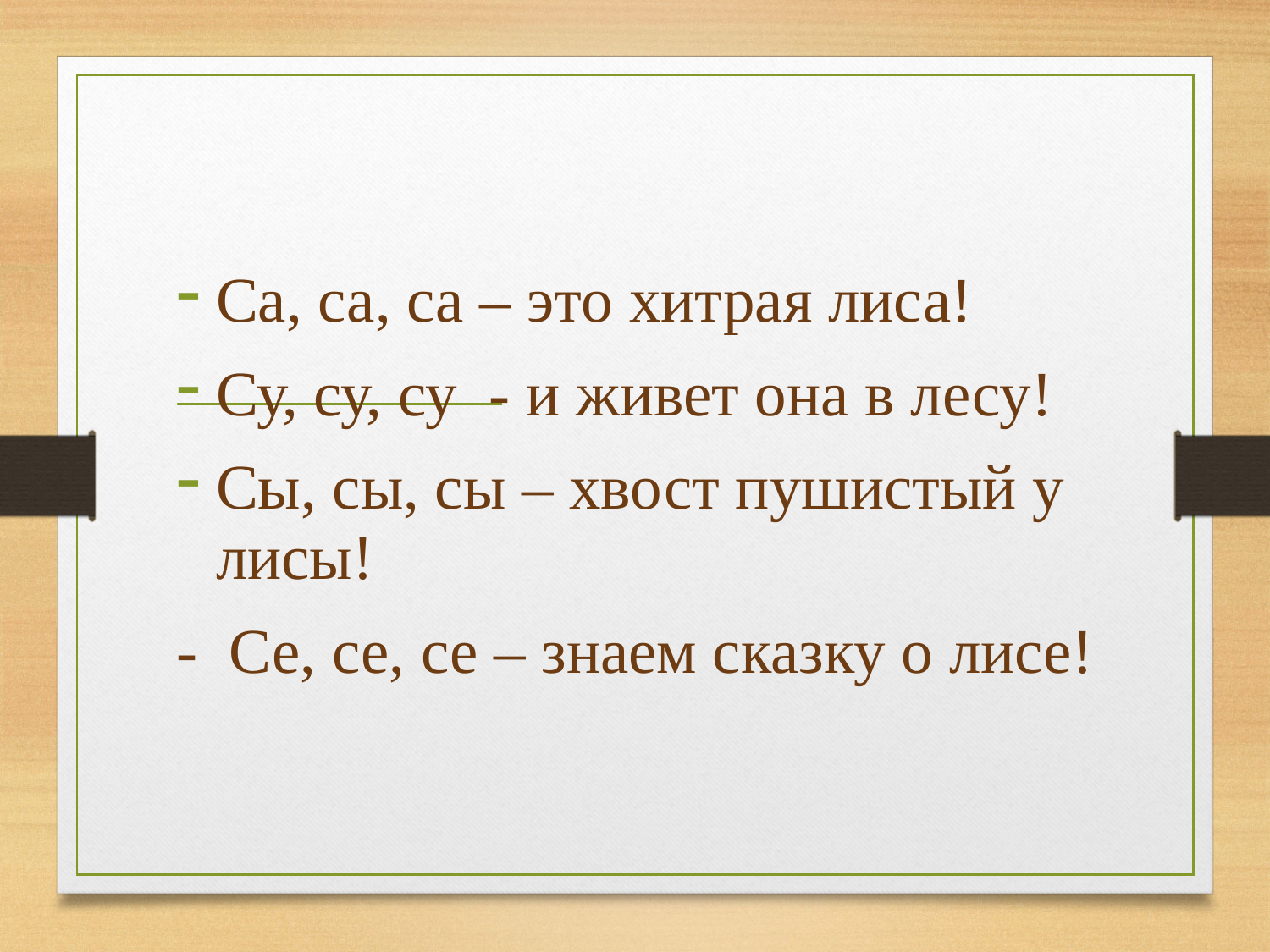

Са, са, са – это хитрая лиса!
Су, су, су  - и живет она в лесу!
Сы, сы, сы – хвост пушистый у лисы!
-  Се, се, се – знаем сказку о лисе!
#